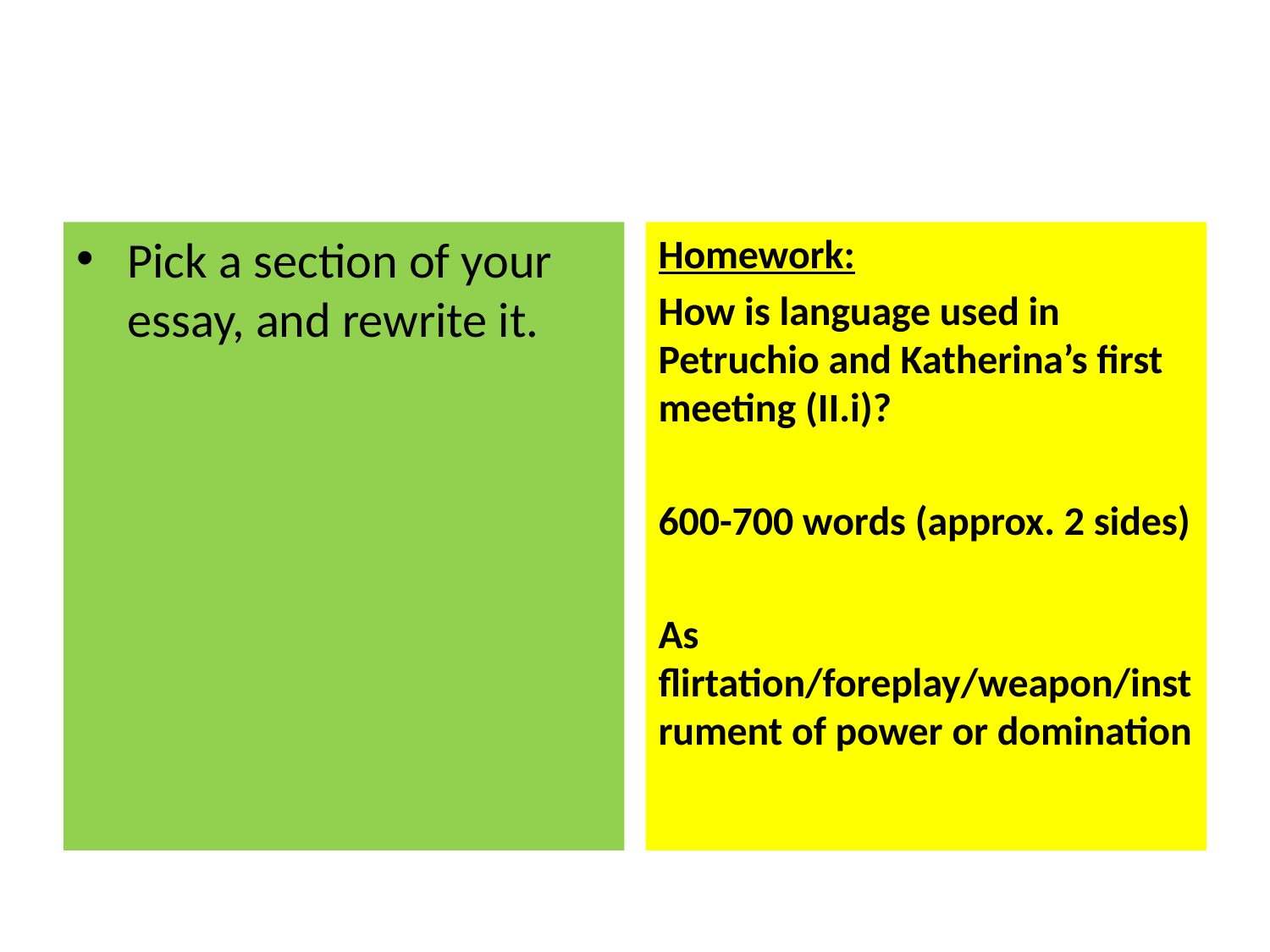

#
Pick a section of your essay, and rewrite it.
Homework:
How is language used in Petruchio and Katherina’s first meeting (II.i)?

600-700 words (approx. 2 sides)

As flirtation/foreplay/weapon/instrument of power or domination